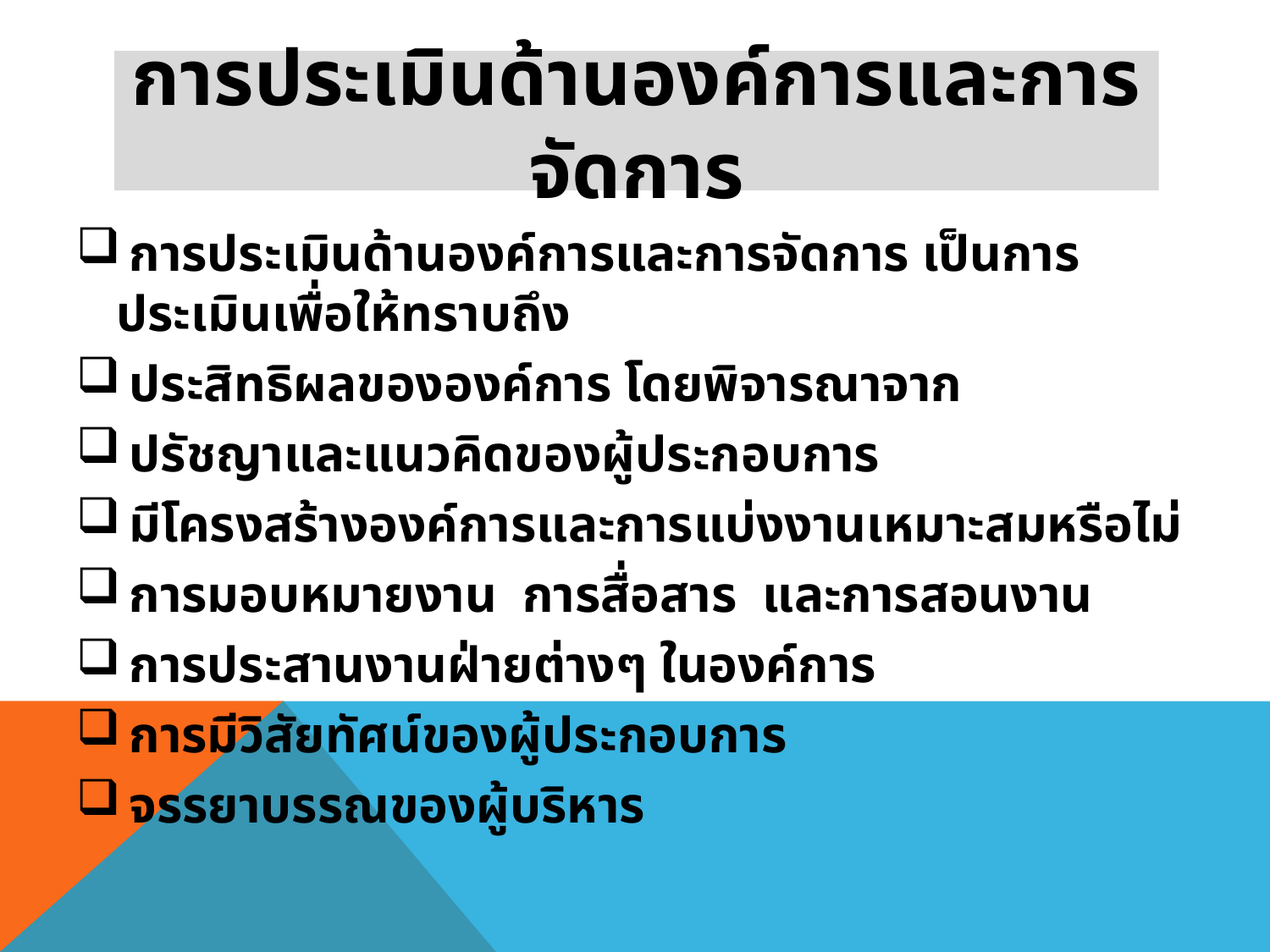

# การประเมินด้านองค์การและการจัดการ

 การประเมินด้านองค์การและการจัดการ เป็นการประเมินเพื่อให้ทราบถึง
 ประสิทธิผลขององค์การ โดยพิจารณาจาก
 ปรัชญาและแนวคิดของผู้ประกอบการ
 มีโครงสร้างองค์การและการแบ่งงานเหมาะสมหรือไม่
 การมอบหมายงาน  การสื่อสาร  และการสอนงาน
 การประสานงานฝ่ายต่างๆ ในองค์การ
 การมีวิสัยทัศน์ของผู้ประกอบการ
 จรรยาบรรณของผู้บริหาร